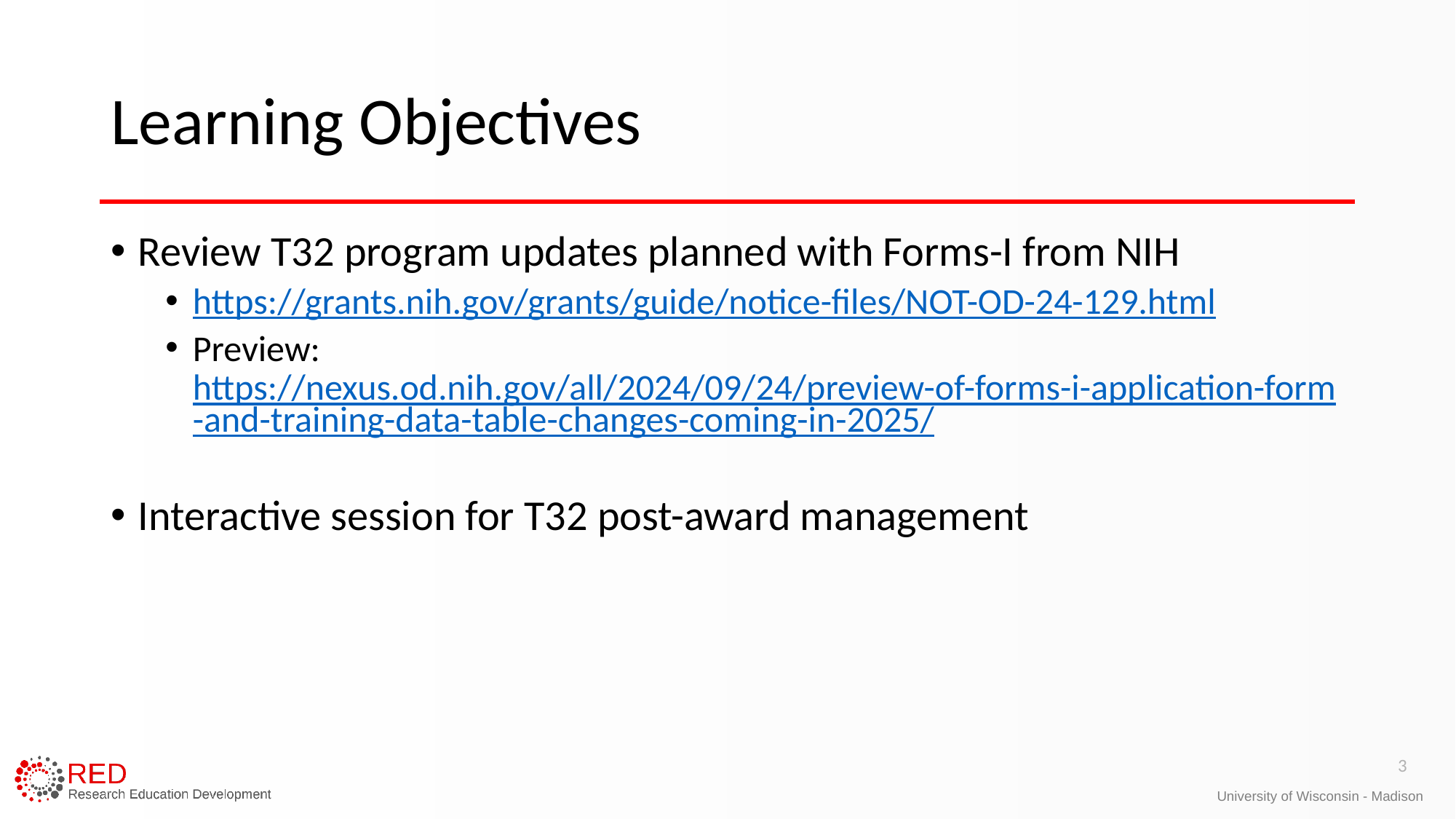

# Learning Objectives
Review T32 program updates planned with Forms-I from NIH
https://grants.nih.gov/grants/guide/notice-files/NOT-OD-24-129.html
Preview:  https://nexus.od.nih.gov/all/2024/09/24/preview-of-forms-i-application-form-and-training-data-table-changes-coming-in-2025/
Interactive session for T32 post-award management
3